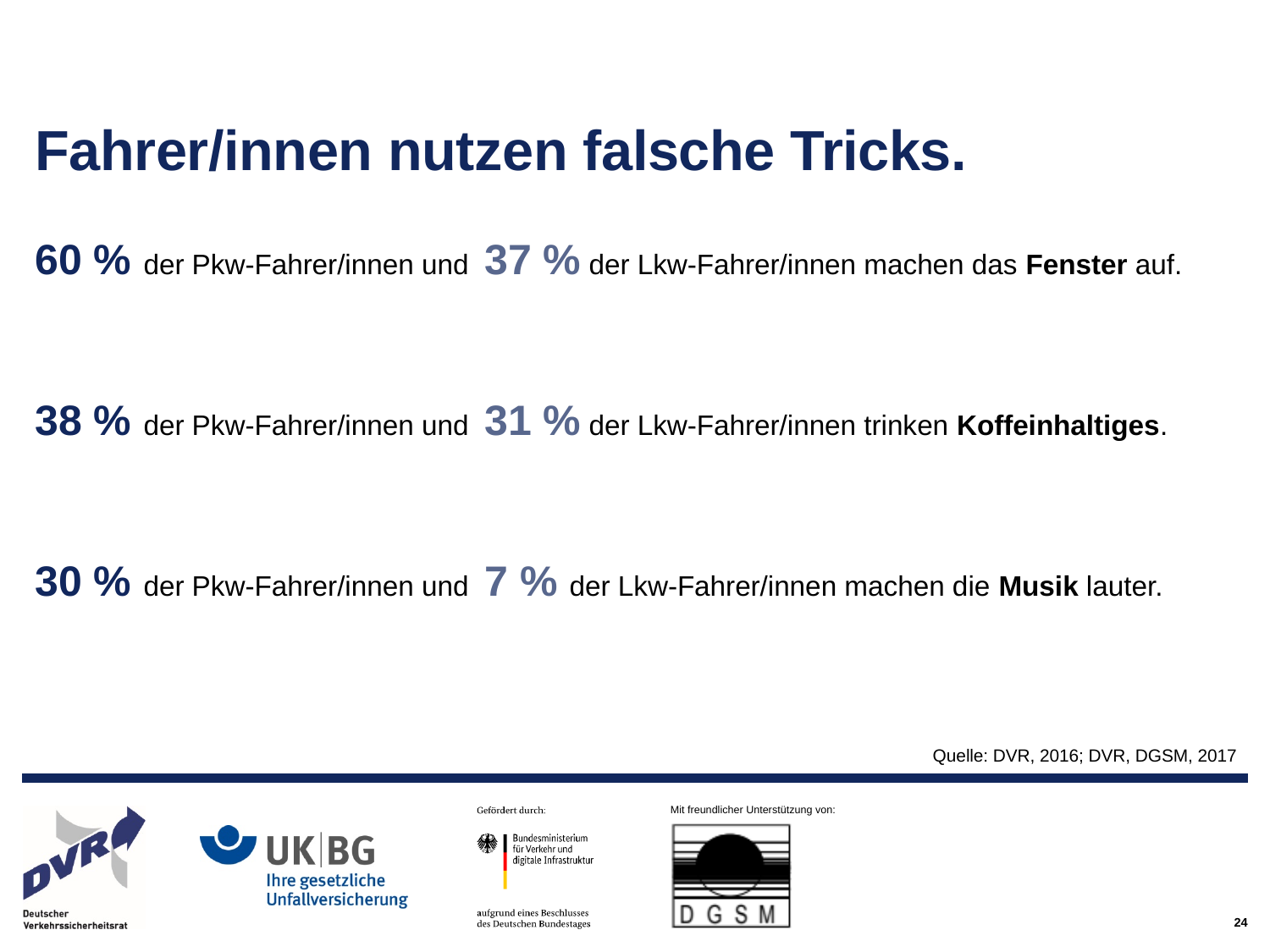

# Fahrer/innen nutzen falsche Tricks.
60 % der Pkw-Fahrer/innen und  37 % der Lkw-Fahrer/innen machen das Fenster auf.

38 % der Pkw-Fahrer/innen und  31 % der Lkw-Fahrer/innen trinken Koffeinhaltiges.

30 % der Pkw-Fahrer/innen und  7 % der Lkw-Fahrer/innen machen die Musik lauter.
Quelle: DVR, 2016; DVR, DGSM, 2017
24